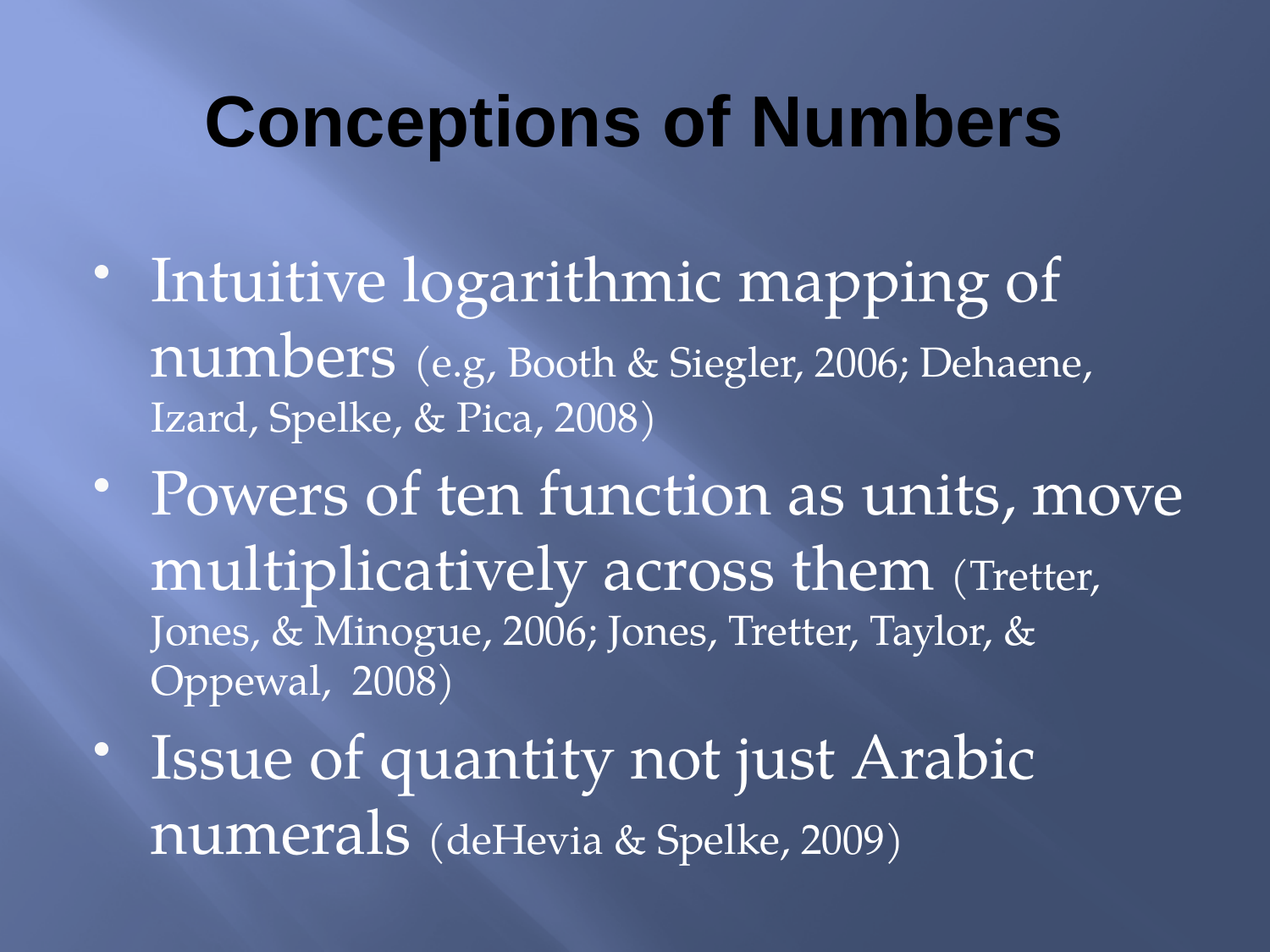

# Conceptions of Numbers
Intuitive logarithmic mapping of numbers (e.g, Booth & Siegler, 2006; Dehaene, Izard, Spelke, & Pica, 2008)
Powers of ten function as units, move multiplicatively across them (Tretter, Jones, & Minogue, 2006; Jones, Tretter, Taylor, & Oppewal,  2008)
Issue of quantity not just Arabic numerals (deHevia & Spelke, 2009)